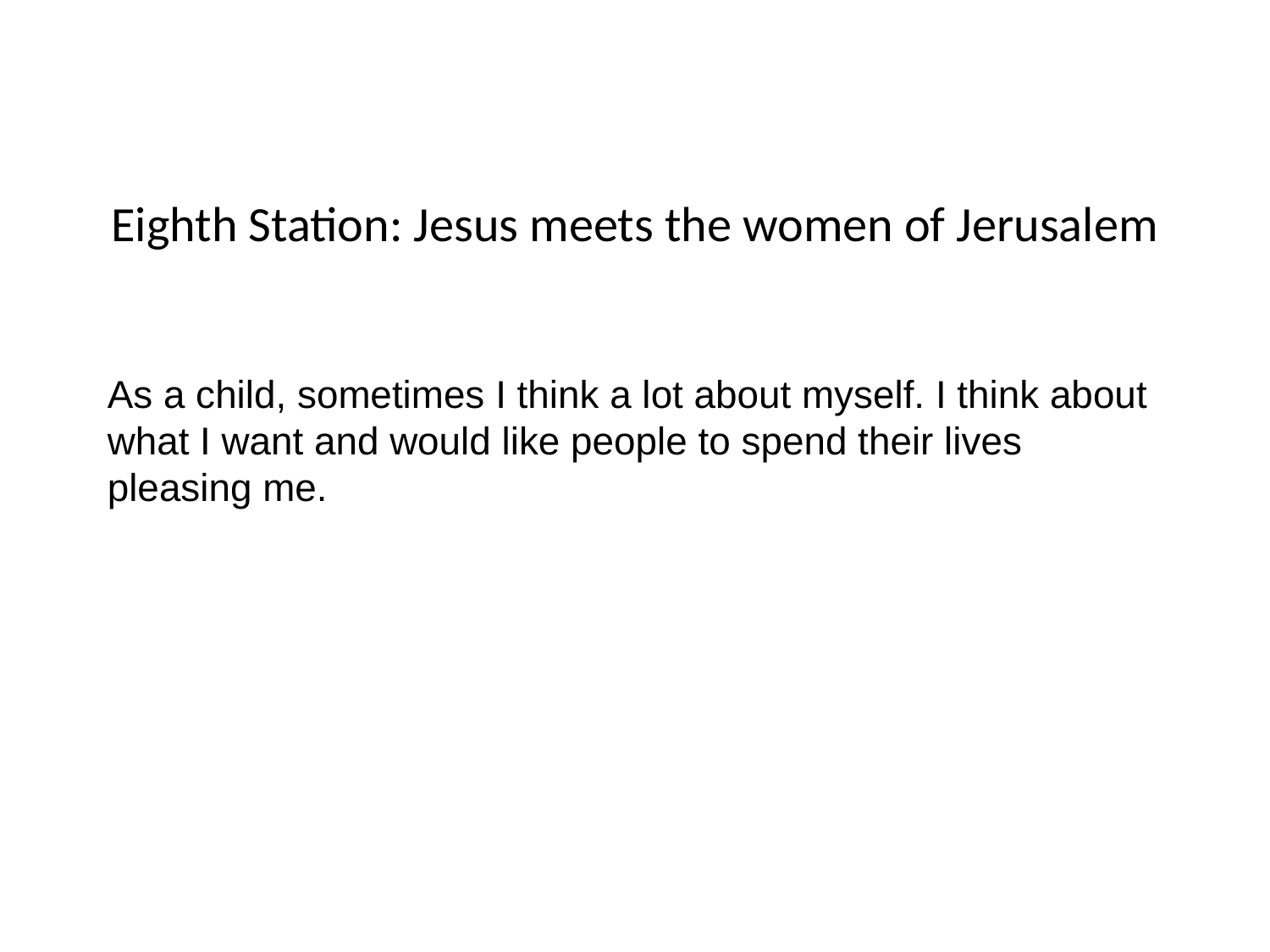

Eighth Station: Jesus meets the women of Jerusalem

As a child, sometimes I think a lot about myself. I think about what I want and would like people to spend their lives pleasing me.